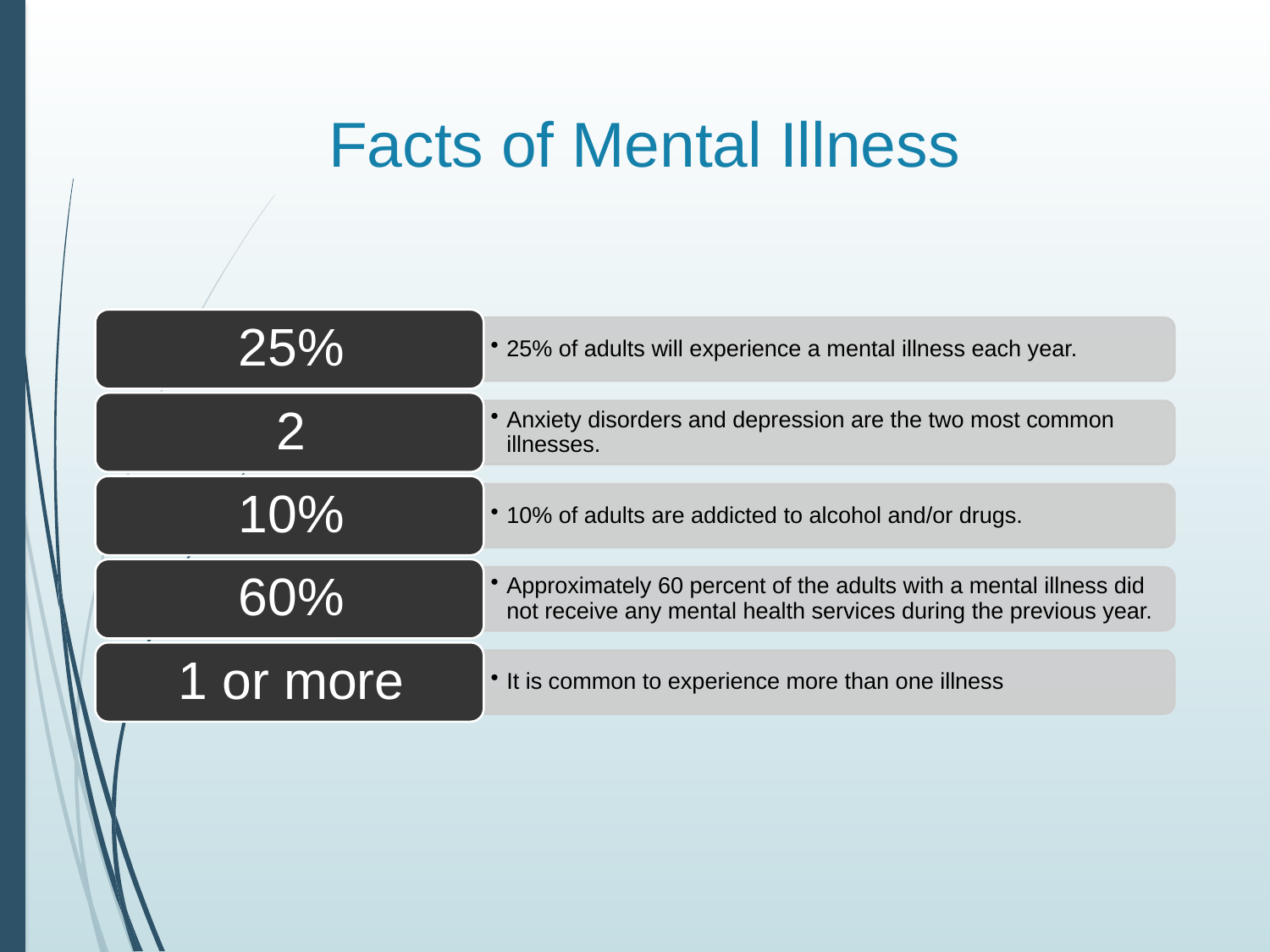

# Facts of Mental Illness
25% of adults will experience a mental illness each year.
25%
Anxiety disorders and depression are the two most common illnesses.
2
10% of adults are addicted to alcohol and/or drugs.
10%
Approximately 60 percent of the adults with a mental illness did not receive any mental health services during the previous year.
60%
It is common to experience more than one illness
1 or more